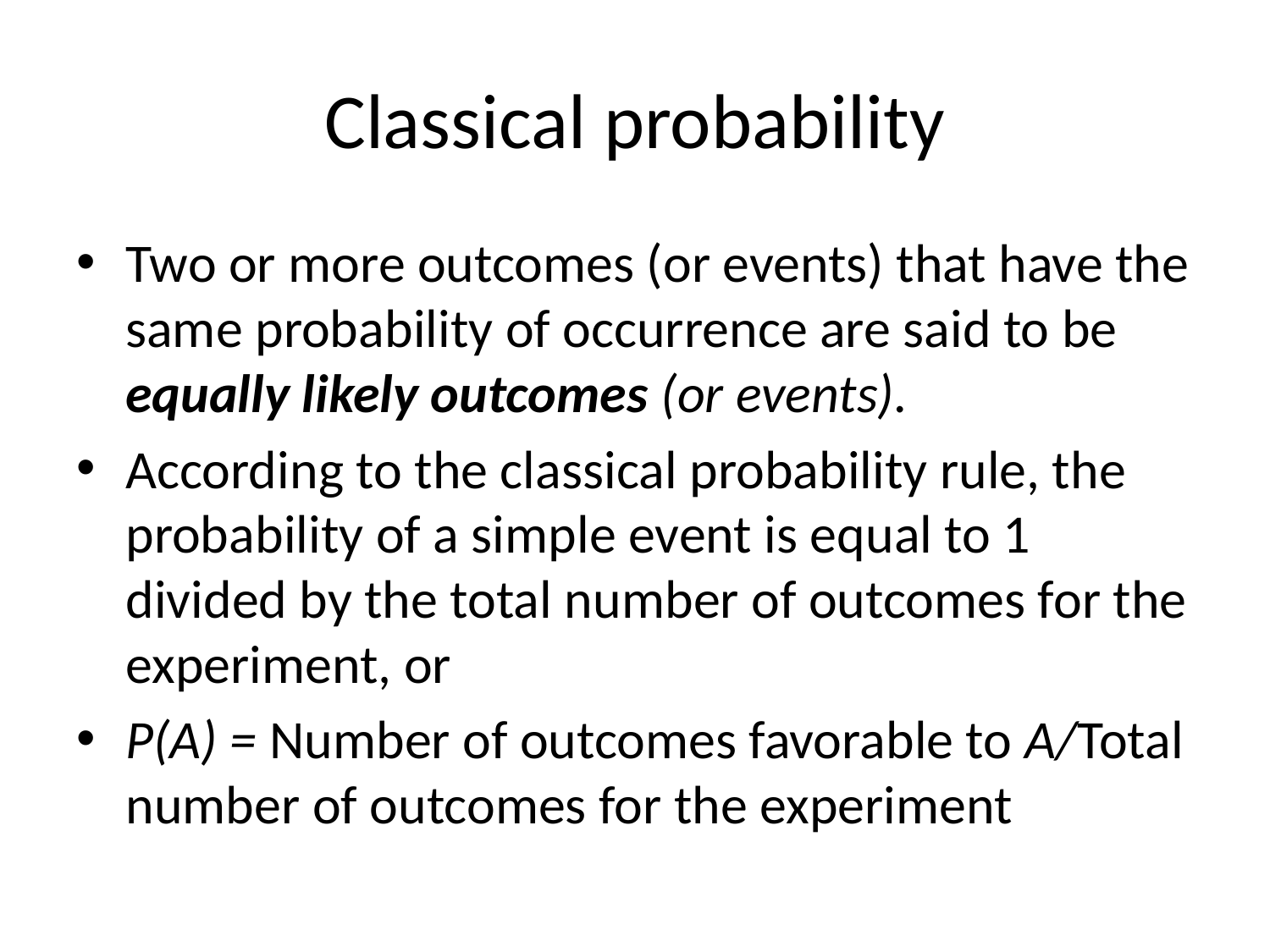

# Classical probability
Two or more outcomes (or events) that have the same probability of occurrence are said to be equally likely outcomes (or events).
According to the classical probability rule, the probability of a simple event is equal to 1 divided by the total number of outcomes for the experiment, or
P(A) = Number of outcomes favorable to A/Total number of outcomes for the experiment